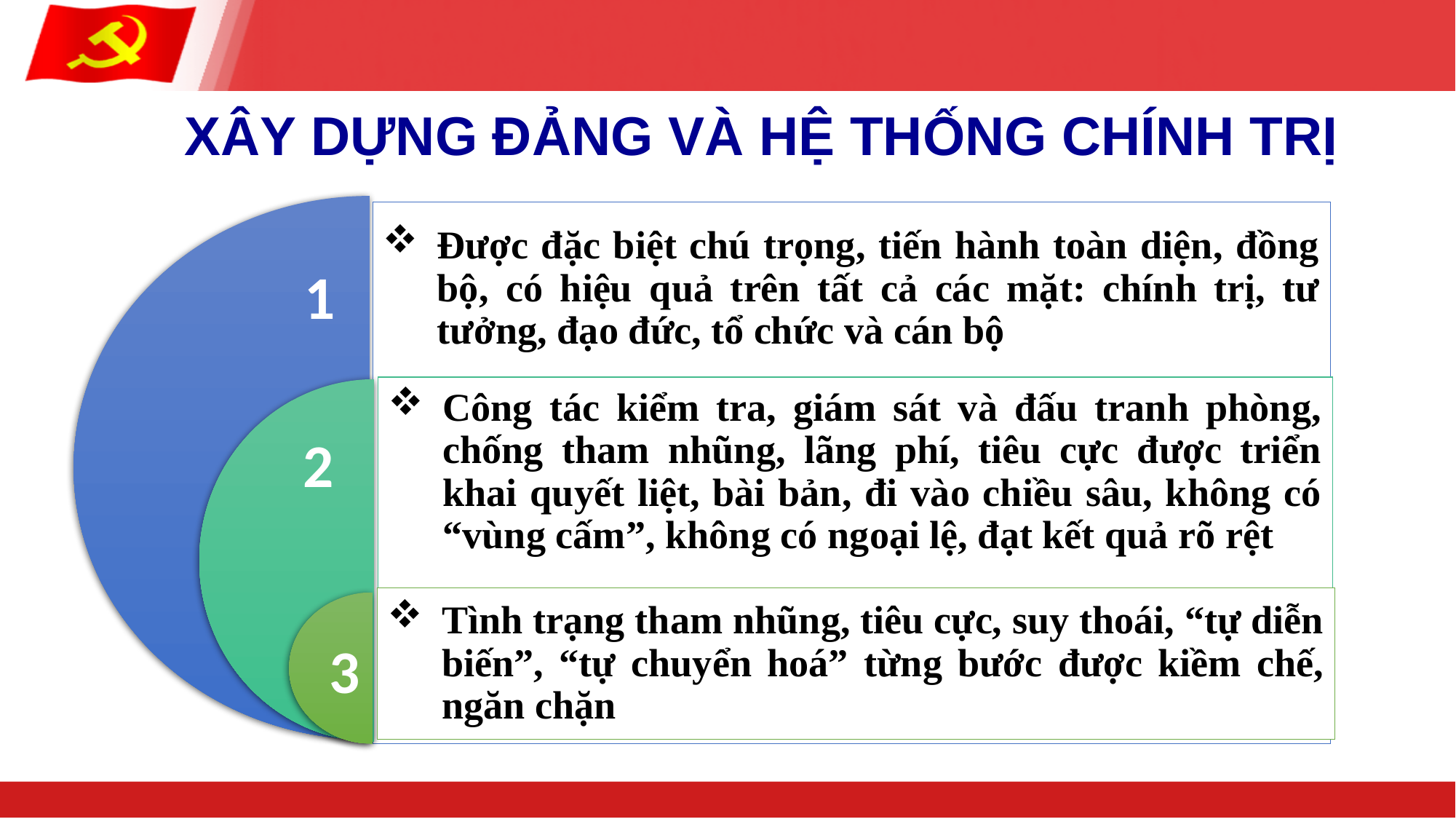

# XÂY DỰNG ĐẢNG VÀ HỆ THỐNG CHÍNH TRỊ

Được đặc biệt chú trọng, tiến hành toàn diện, đồng bộ, có hiệu quả trên tất cả các mặt: chính trị, tư tưởng, đạo đức, tổ chức và cán bộ
1
Công tác kiểm tra, giám sát và đấu tranh phòng, chống tham nhũng, lãng phí, tiêu cực được triển khai quyết liệt, bài bản, đi vào chiều sâu, không có “vùng cấm”, không có ngoại lệ, đạt kết quả rõ rệt

2
Tình trạng tham nhũng, tiêu cực, suy thoái, “tự diễn biến”, “tự chuyển hoá” từng bước được kiềm chế, ngăn chặn

3